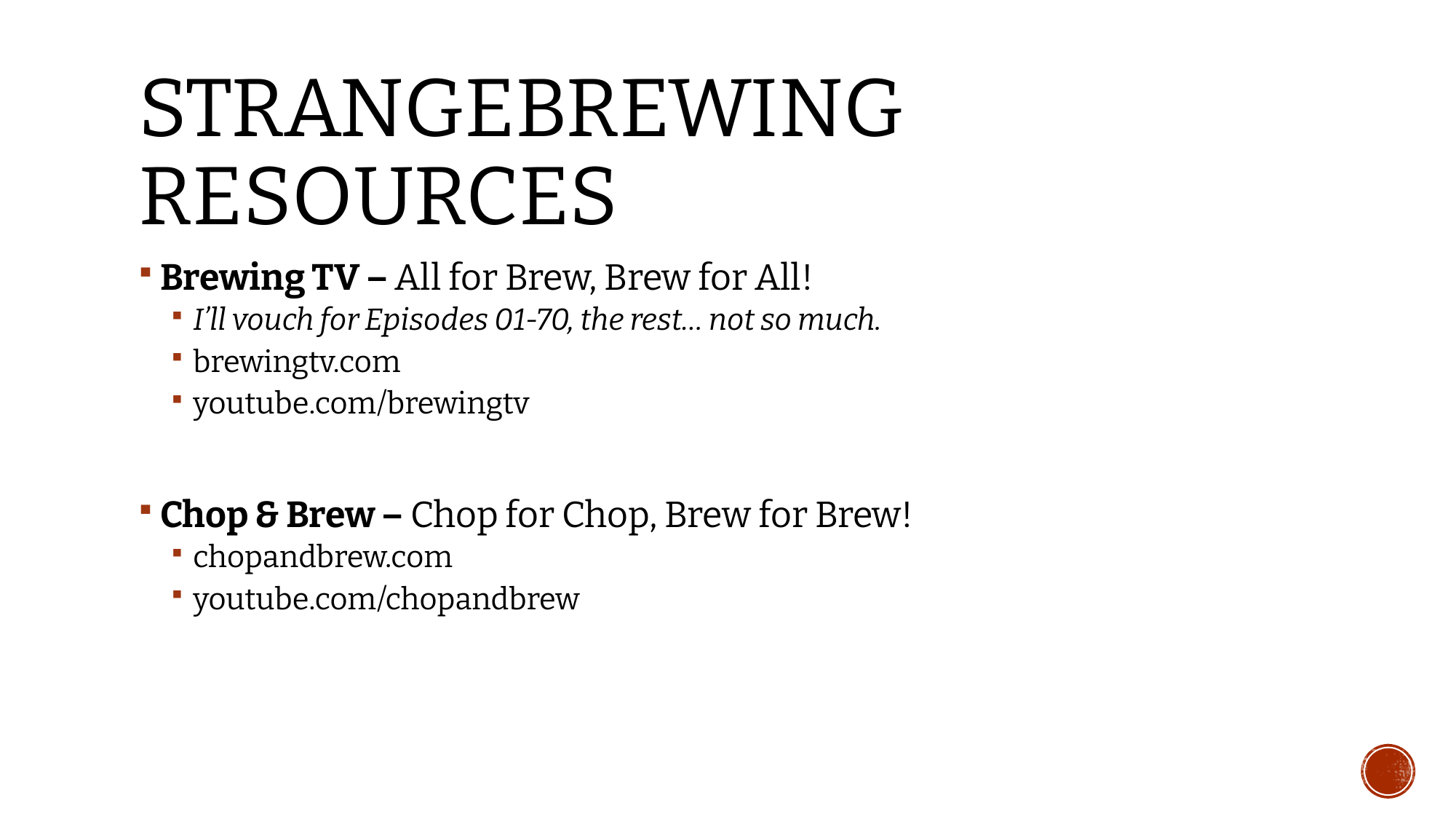

# STRANGEbrewing resources
Brewing TV – All for Brew, Brew for All!
I’ll vouch for Episodes 01-70, the rest… not so much.
brewingtv.com
youtube.com/brewingtv

Chop & Brew – Chop for Chop, Brew for Brew!
chopandbrew.com
youtube.com/chopandbrew